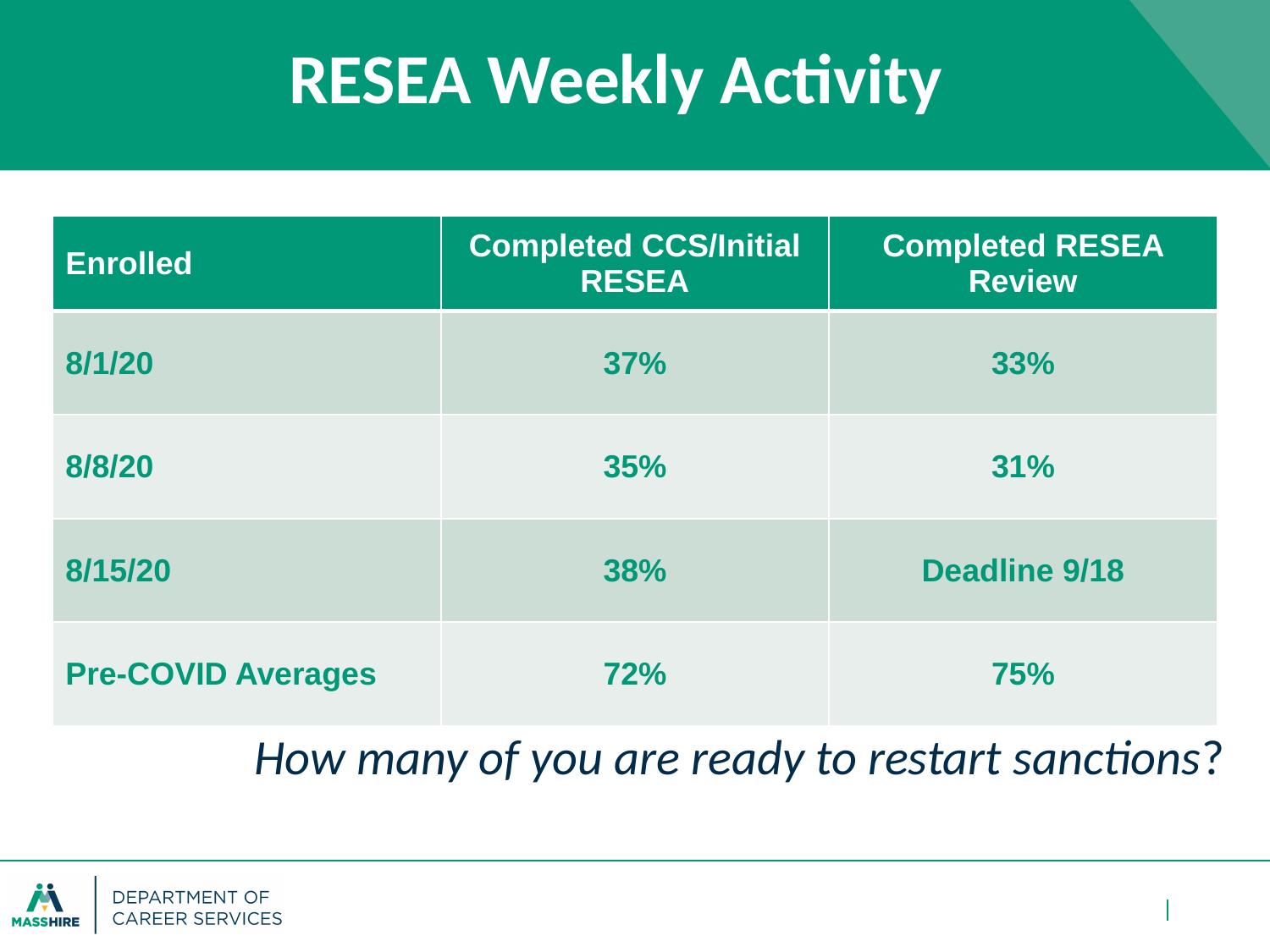

# RESEA Weekly Activity
| Enrolled | Completed CCS/Initial RESEA | Completed RESEA Review |
| --- | --- | --- |
| 8/1/20 | 37% | 33% |
| 8/8/20 | 35% | 31% |
| 8/15/20 | 38% | Deadline 9/18 |
| Pre-COVID Averages | 72% | 75% |
How many of you are ready to restart sanctions?